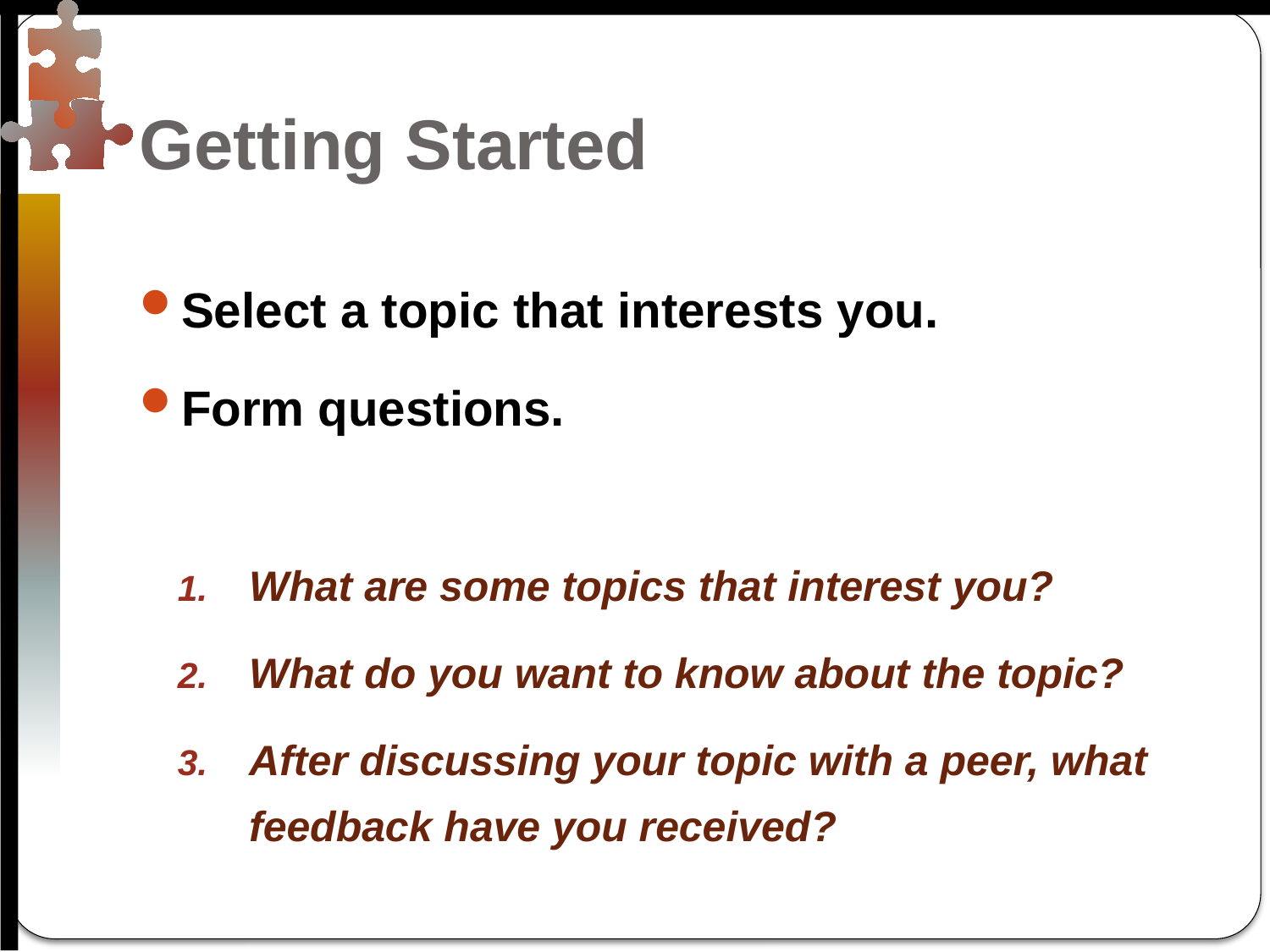

# Getting Started

Select a topic that interests you.
Form questions.

What are some topics that interest you?
What do you want to know about the topic?
After discussing your topic with a peer, what feedback have you received?